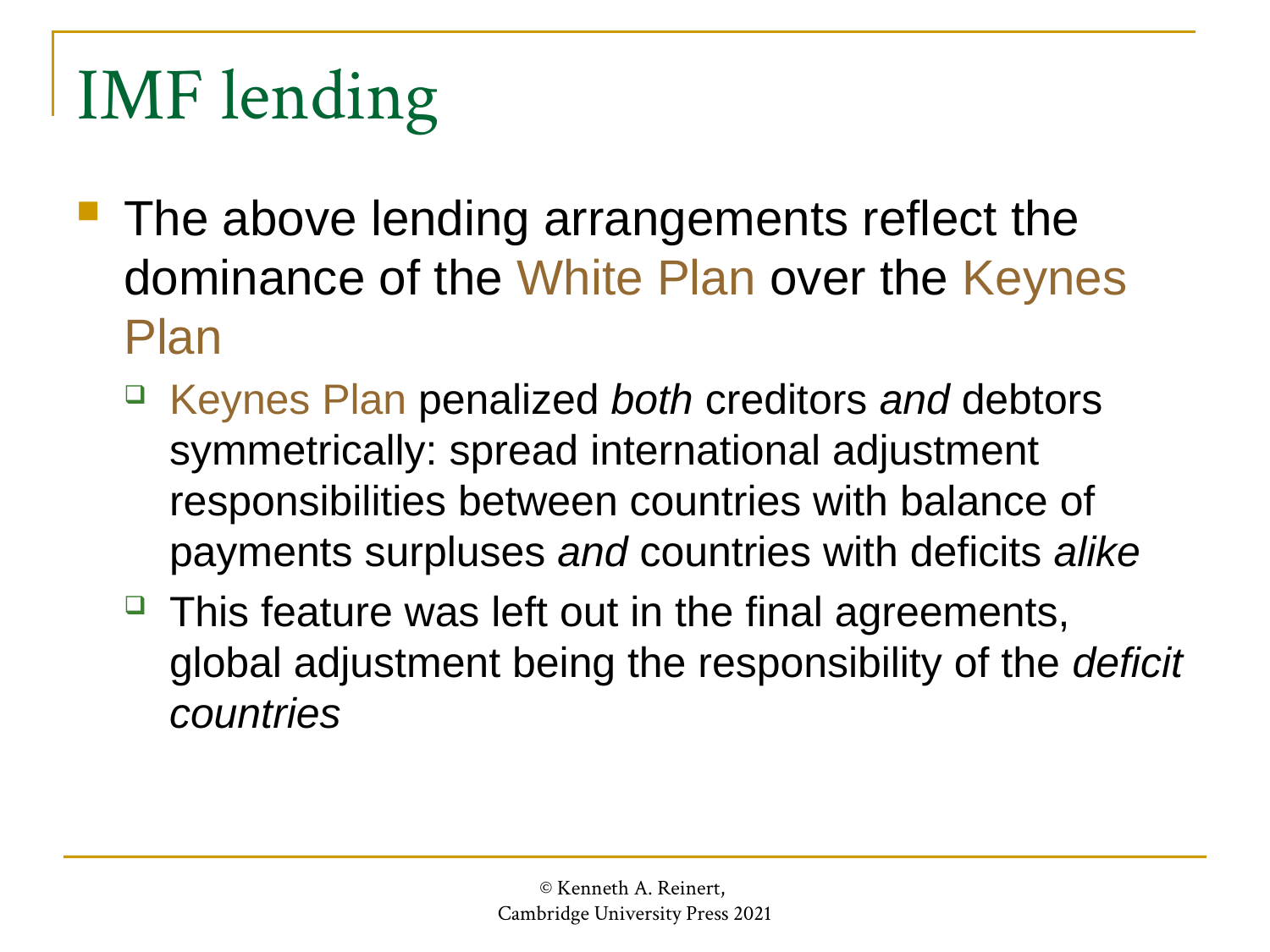

# IMF lending
The above lending arrangements reflect the dominance of the White Plan over the Keynes Plan
Keynes Plan penalized both creditors and debtors symmetrically: spread international adjustment responsibilities between countries with balance of payments surpluses and countries with deficits alike
This feature was left out in the final agreements, global adjustment being the responsibility of the deficit countries
© Kenneth A. Reinert,
Cambridge University Press 2021